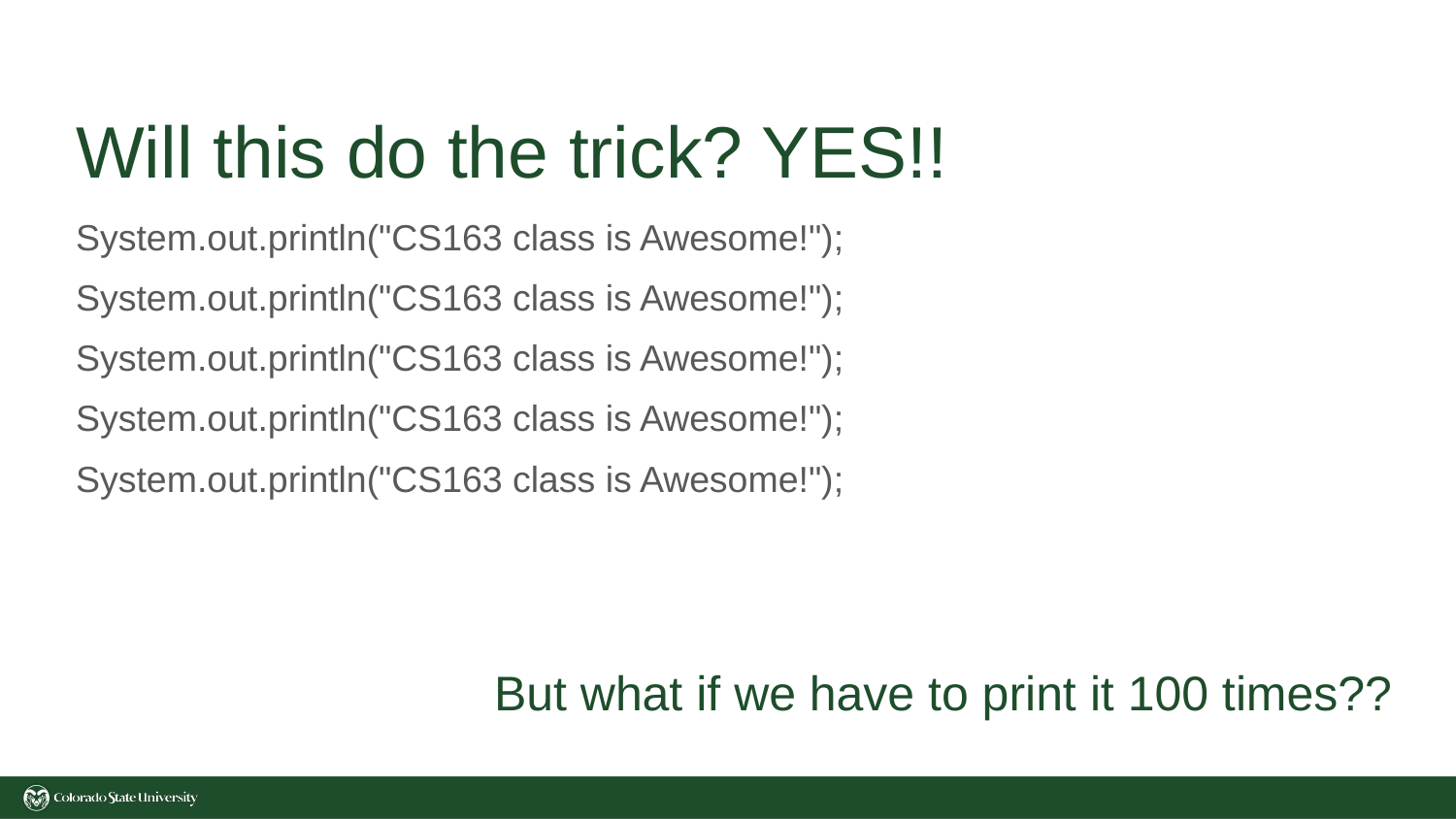

# Will this do the trick? YES!!
System.out.println("CS163 class is Awesome!");
System.out.println("CS163 class is Awesome!");
System.out.println("CS163 class is Awesome!");
System.out.println("CS163 class is Awesome!");
System.out.println("CS163 class is Awesome!");
But what if we have to print it 100 times??